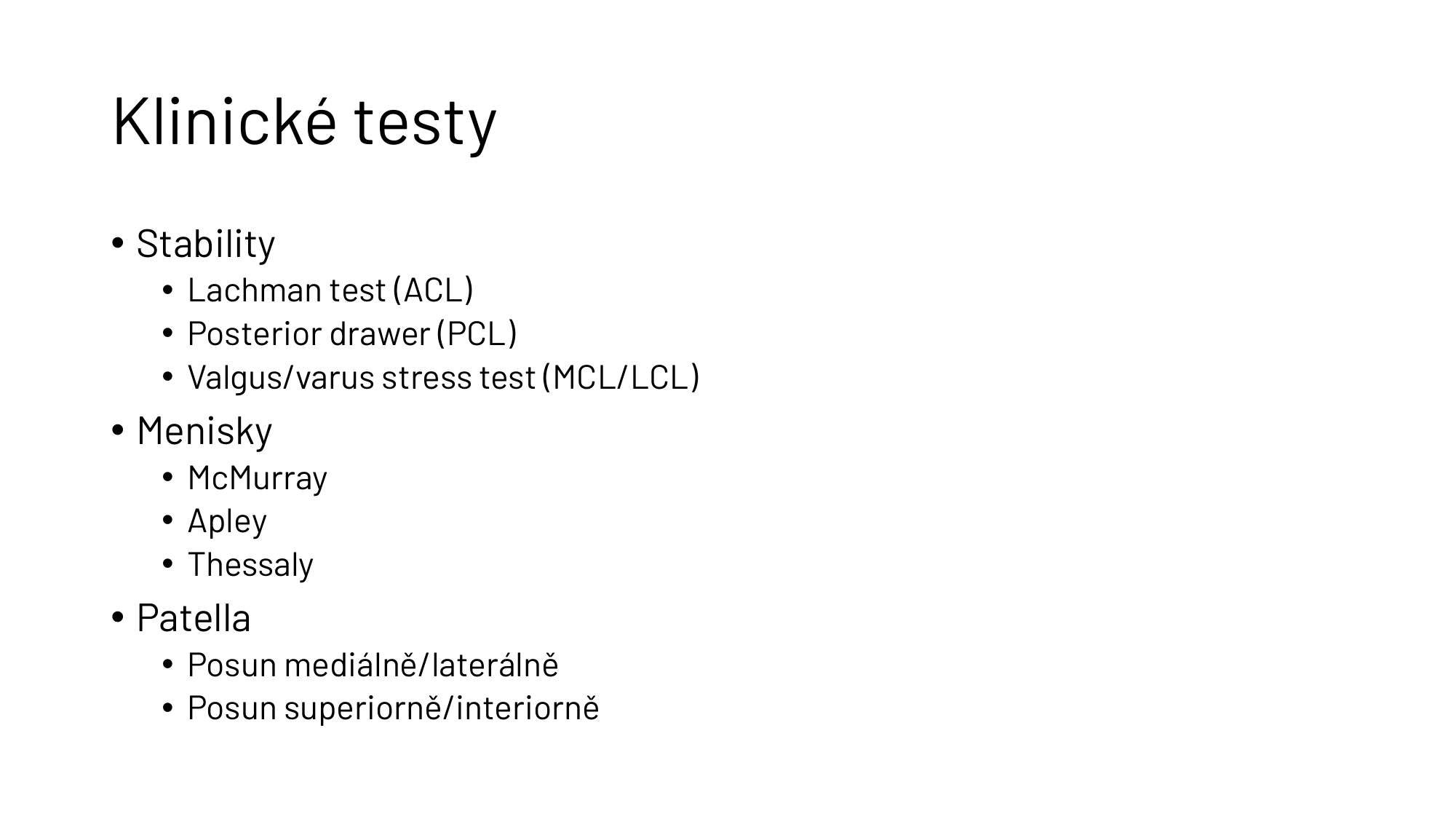

# Klinické testy
Stability
Lachman test (ACL)
Posterior drawer (PCL)
Valgus/varus stress test (MCL/LCL)
Menisky
McMurray
Apley
Thessaly
Patella
Posun mediálně/laterálně
Posun superiorně/interiorně